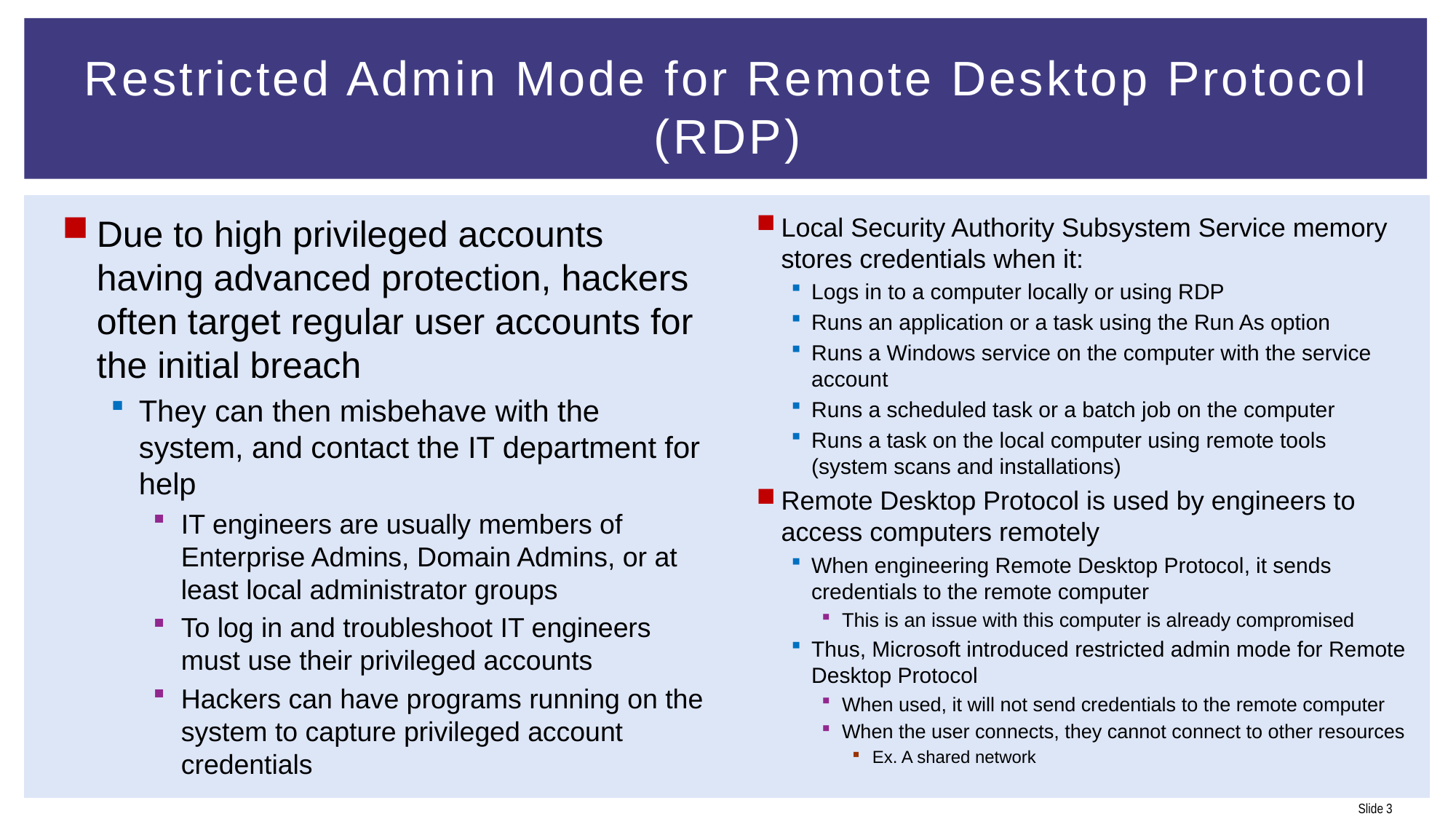

# Restricted Admin Mode for Remote Desktop Protocol (RDP)
Due to high privileged accounts having advanced protection, hackers often target regular user accounts for the initial breach
They can then misbehave with the system, and contact the IT department for help
IT engineers are usually members of Enterprise Admins, Domain Admins, or at least local administrator groups
To log in and troubleshoot IT engineers must use their privileged accounts
Hackers can have programs running on the system to capture privileged account credentials

Local Security Authority Subsystem Service memory stores credentials when it:
Logs in to a computer locally or using RDP
Runs an application or a task using the Run As option
Runs a Windows service on the computer with the service account
Runs a scheduled task or a batch job on the computer
Runs a task on the local computer using remote tools (system scans and installations)
Remote Desktop Protocol is used by engineers to access computers remotely
When engineering Remote Desktop Protocol, it sends credentials to the remote computer
This is an issue with this computer is already compromised
Thus, Microsoft introduced restricted admin mode for Remote Desktop Protocol
When used, it will not send credentials to the remote computer
When the user connects, they cannot connect to other resources
Ex. A shared network